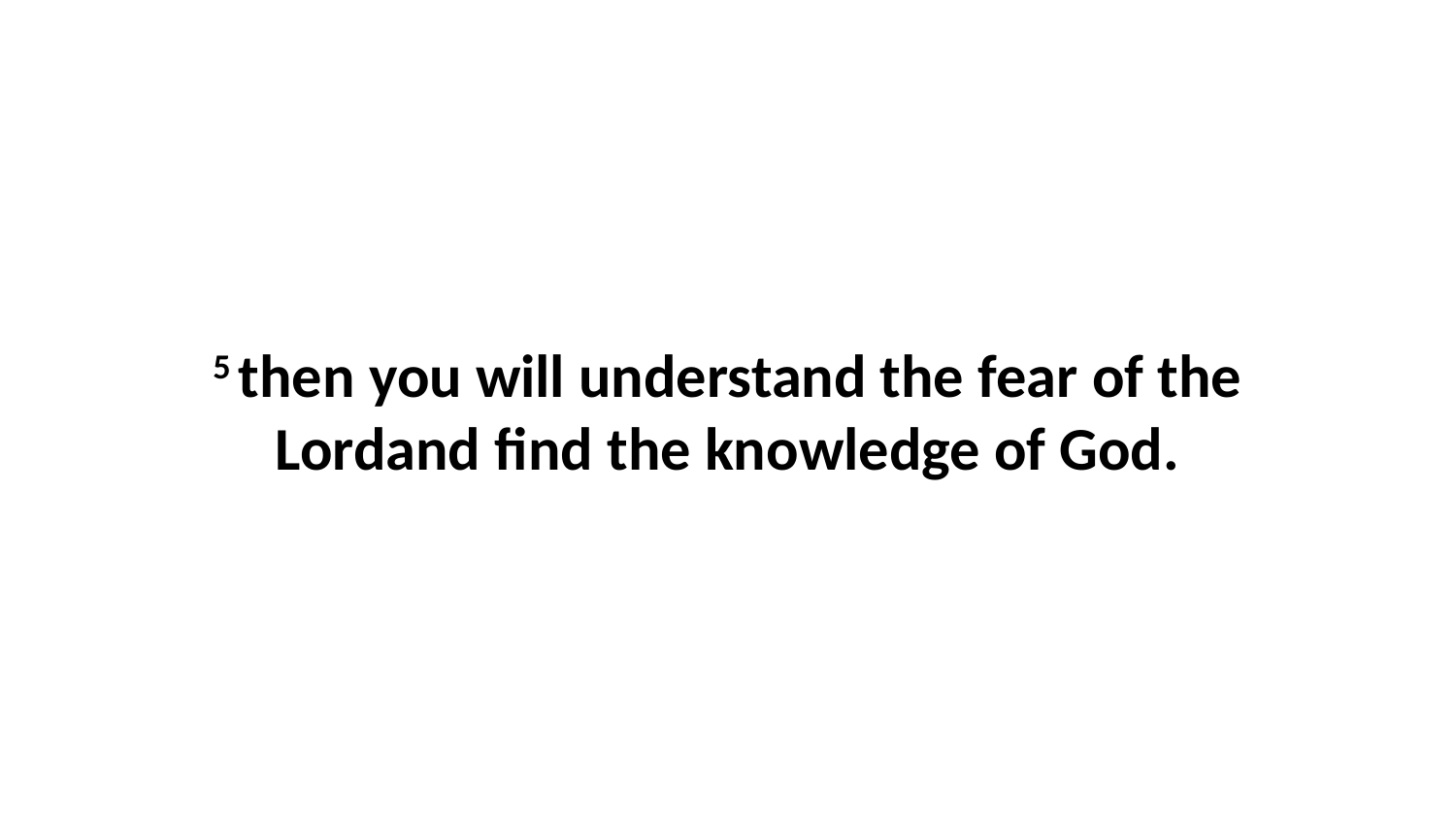

5 then you will understand the fear of the Lordand find the knowledge of God.